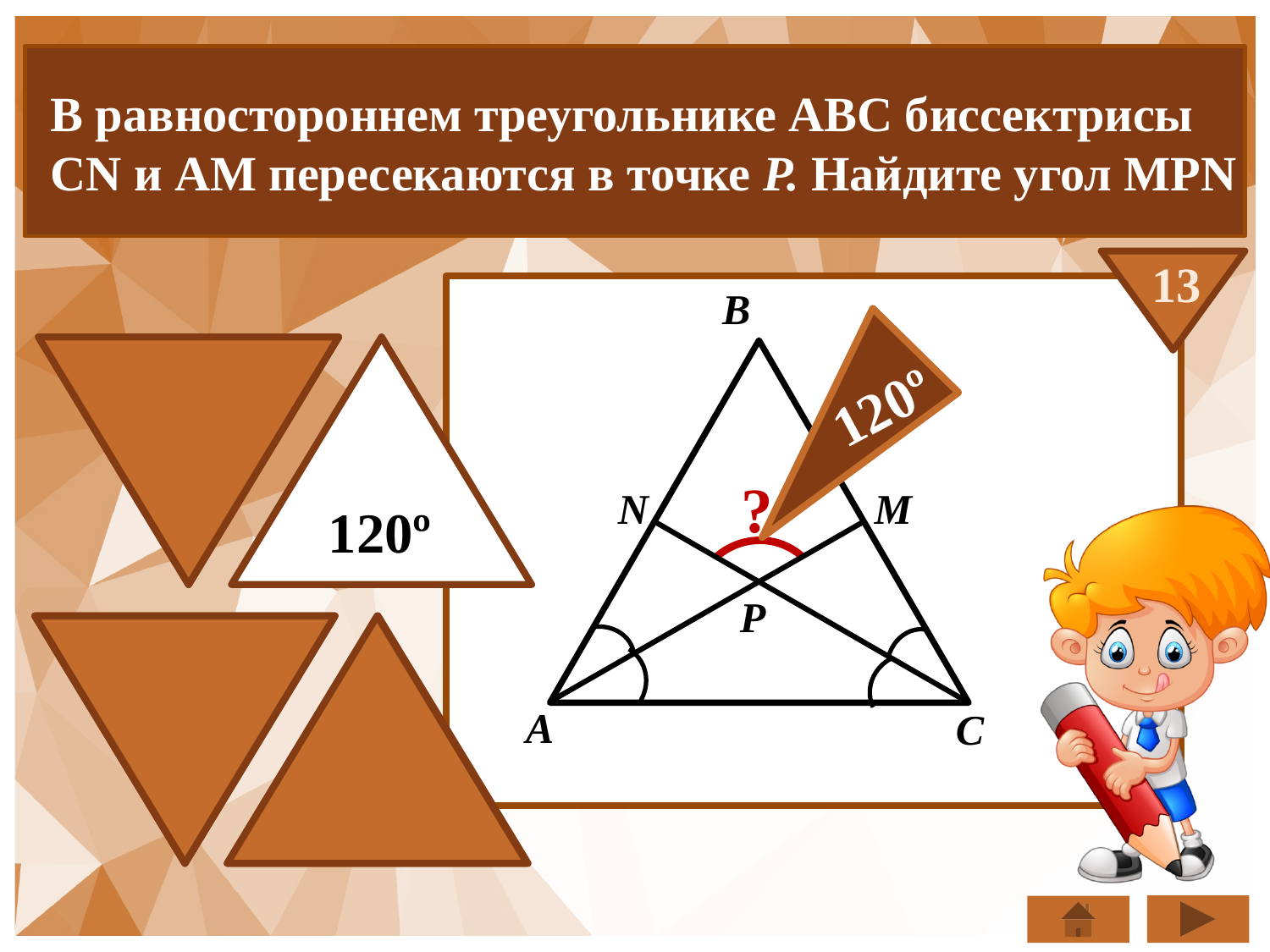

В равностороннем треугольнике ABC биссектрисы
CN и AM пересекаются в точке P. Найдите угол MPN
13
B

A
C

150º
120º
?
M
N
120º

P

110º

90º